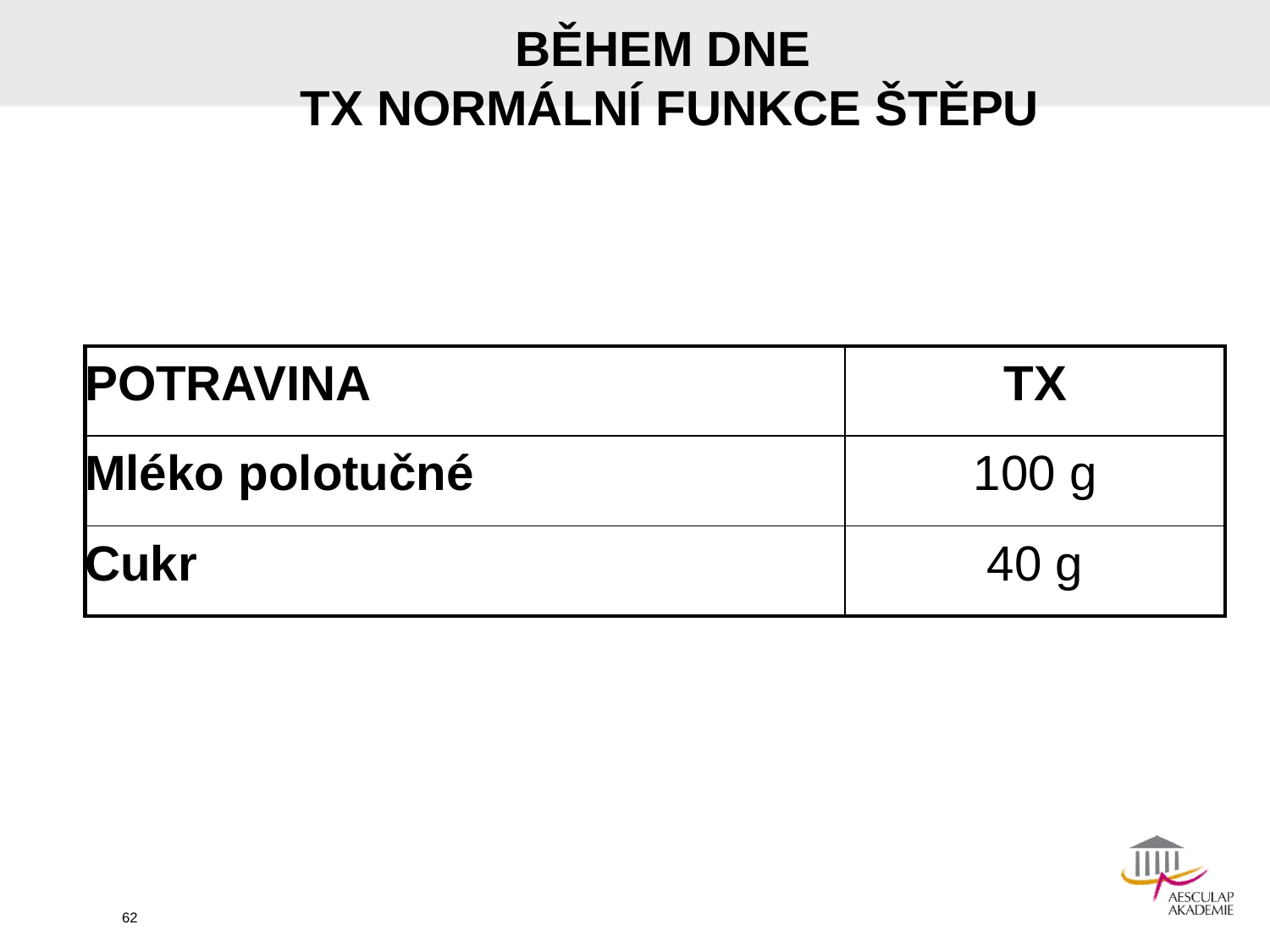

# BĚHEM DNE TX NORMÁLNÍ FUNKCE ŠTĚPU
| POTRAVINA | TX |
| --- | --- |
| Mléko polotučné | 100 g |
| Cukr | 40 g |
62